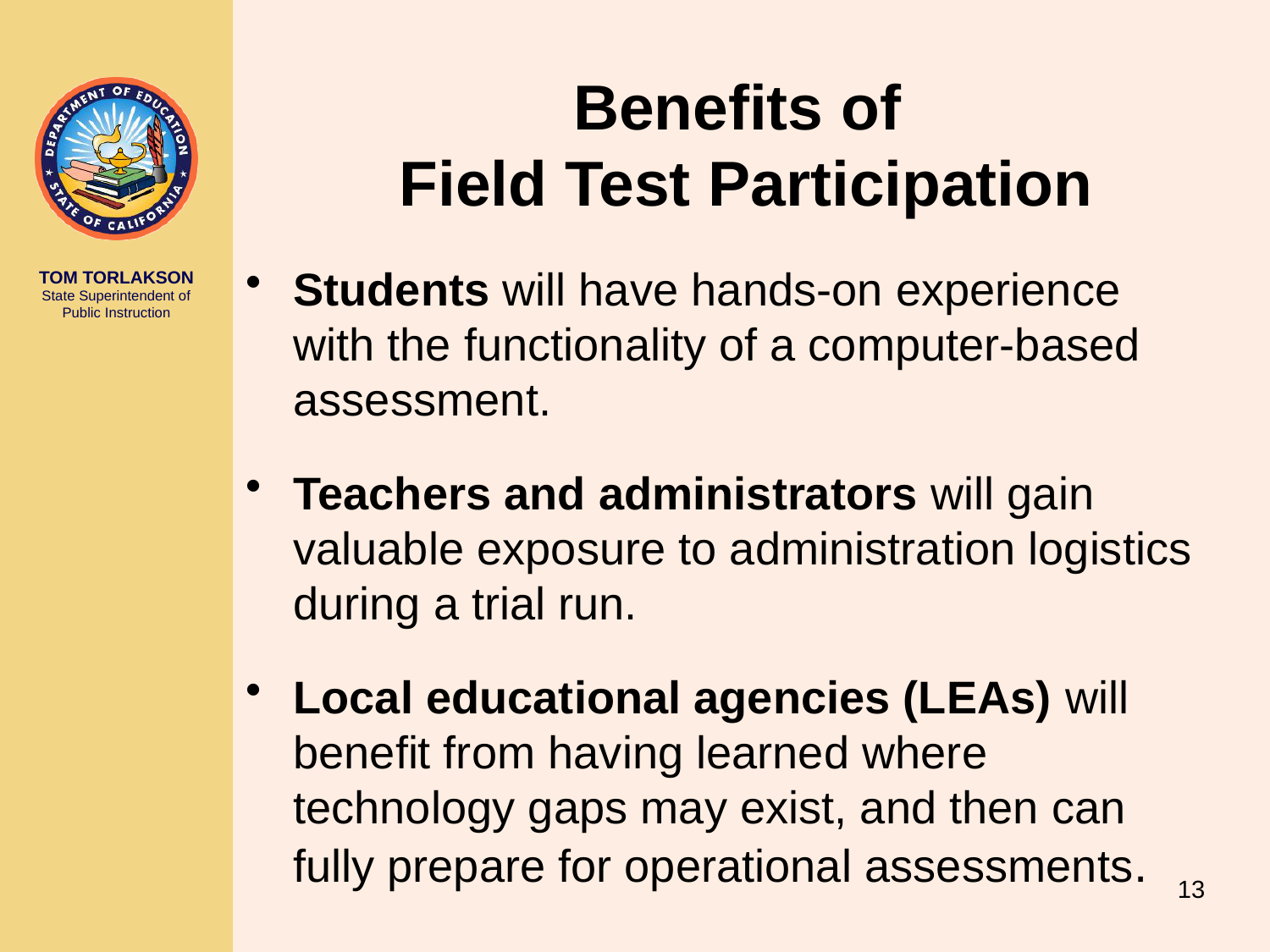

# Benefits of Field Test Participation
Students will have hands-on experience with the functionality of a computer-based assessment.

Teachers and administrators will gain valuable exposure to administration logistics during a trial run.

Local educational agencies (LEAs) will benefit from having learned where technology gaps may exist, and then can fully prepare for operational assessments.
13